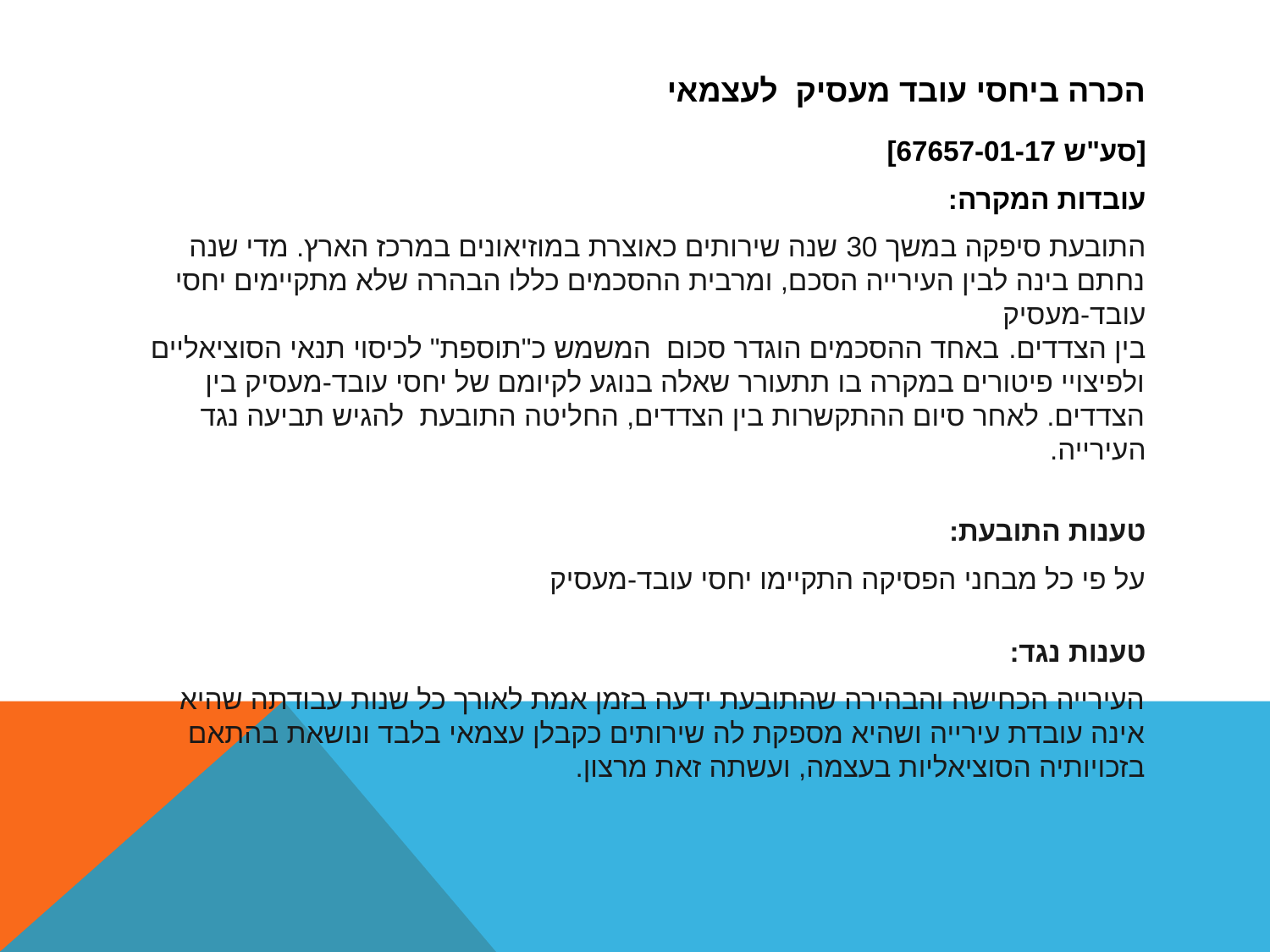

# הכרה ביחסי עובד מעסיק  לעצמאי
[סע"ש 67657-01-17]
עובדות המקרה:
התובעת סיפקה במשך 30 שנה שירותים כאוצרת במוזיאונים במרכז הארץ. מדי שנה נחתם בינה לבין העירייה הסכם, ומרבית ההסכמים כללו הבהרה שלא מתקיימים יחסי עובד-מעסיק
בין הצדדים. באחד ההסכמים הוגדר סכום  המשמש כ"תוספת" לכיסוי תנאי הסוציאליים
ולפיצויי פיטורים במקרה בו תתעורר שאלה בנוגע לקיומם של יחסי עובד-מעסיק בין הצדדים. לאחר סיום ההתקשרות בין הצדדים, החליטה התובעת  להגיש תביעה נגד העירייה.
טענות התובעת:
על פי כל מבחני הפסיקה התקיימו יחסי עובד-מעסיק

טענות נגד:
העירייה הכחישה והבהירה שהתובעת ידעה בזמן אמת לאורך כל שנות עבודתה שהיא אינה עובדת עירייה ושהיא מספקת לה שירותים כקבלן עצמאי בלבד ונושאת בהתאם בזכויותיה הסוציאליות בעצמה, ועשתה זאת מרצון.